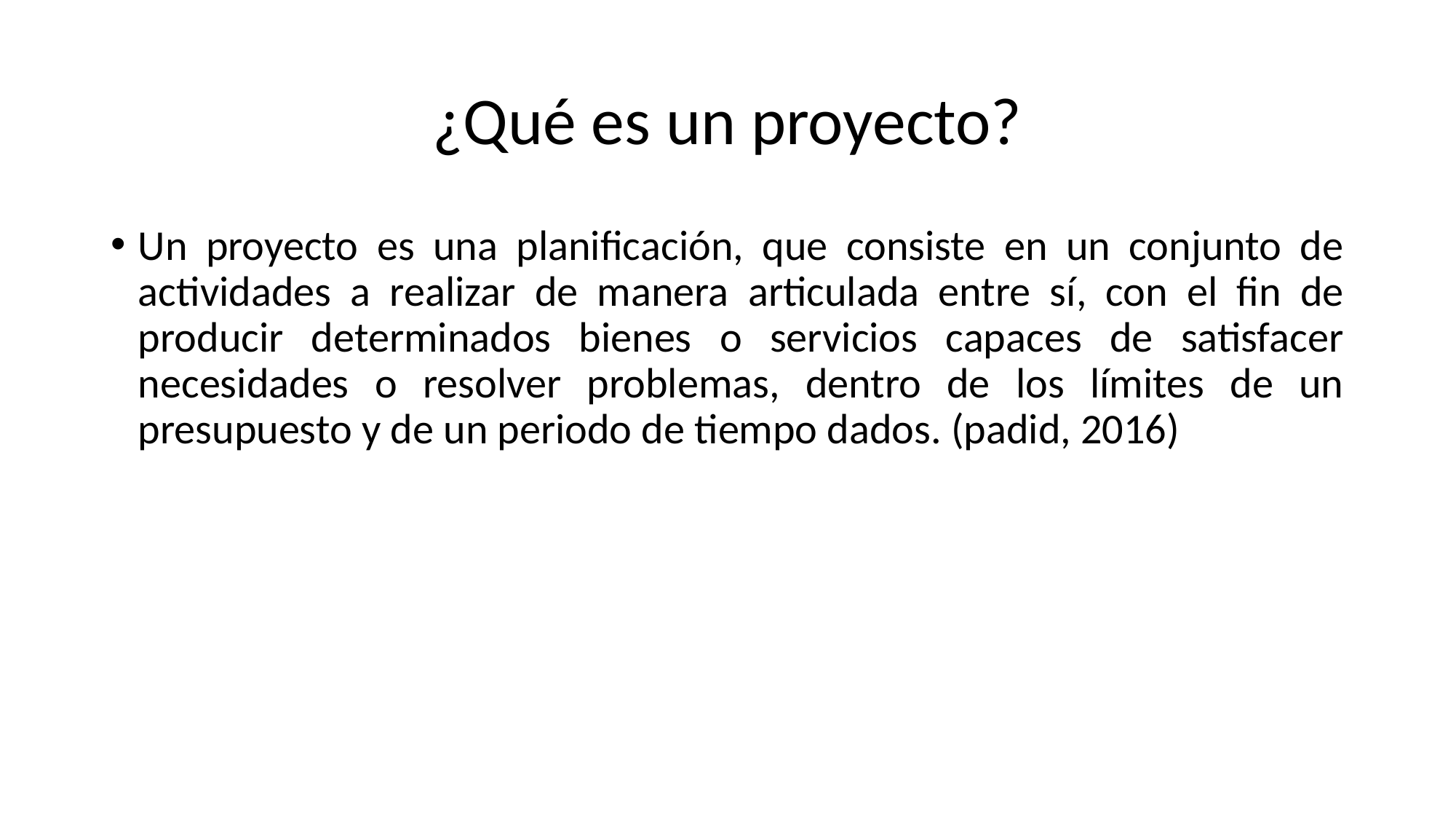

# ¿Qué es un proyecto?
Un proyecto es una planificación, que consiste en un conjunto de actividades a realizar de manera articulada entre sí, con el fin de producir determinados bienes o servicios capaces de satisfacer necesidades o resolver problemas, dentro de los límites de un presupuesto y de un periodo de tiempo dados. (padid, 2016)